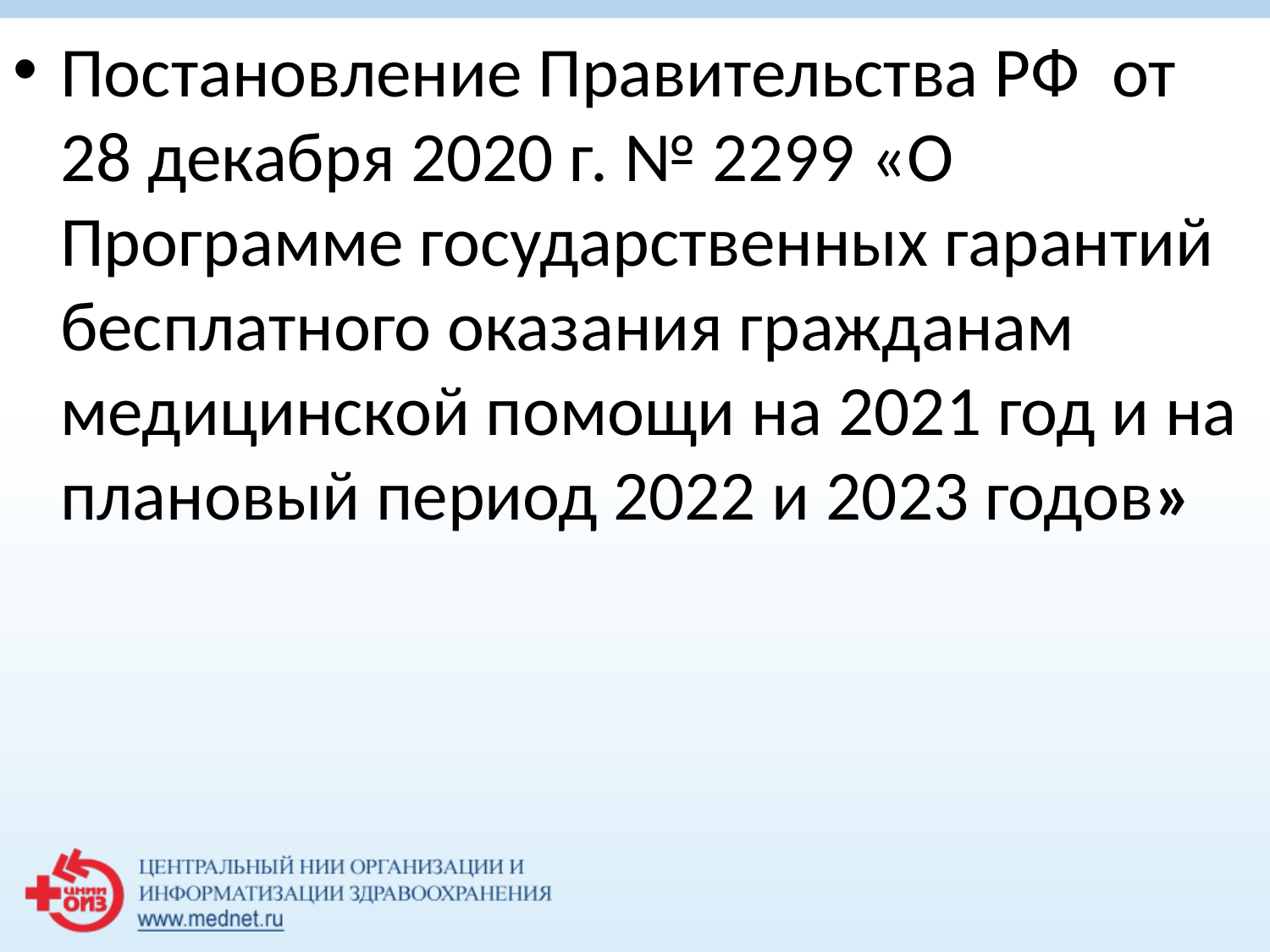

Постановление Правительства РФ  от 28 декабря 2020 г. № 2299 «О Программе государственных гарантий бесплатного оказания гражданам медицинской помощи на 2021 год и на плановый период 2022 и 2023 годов»